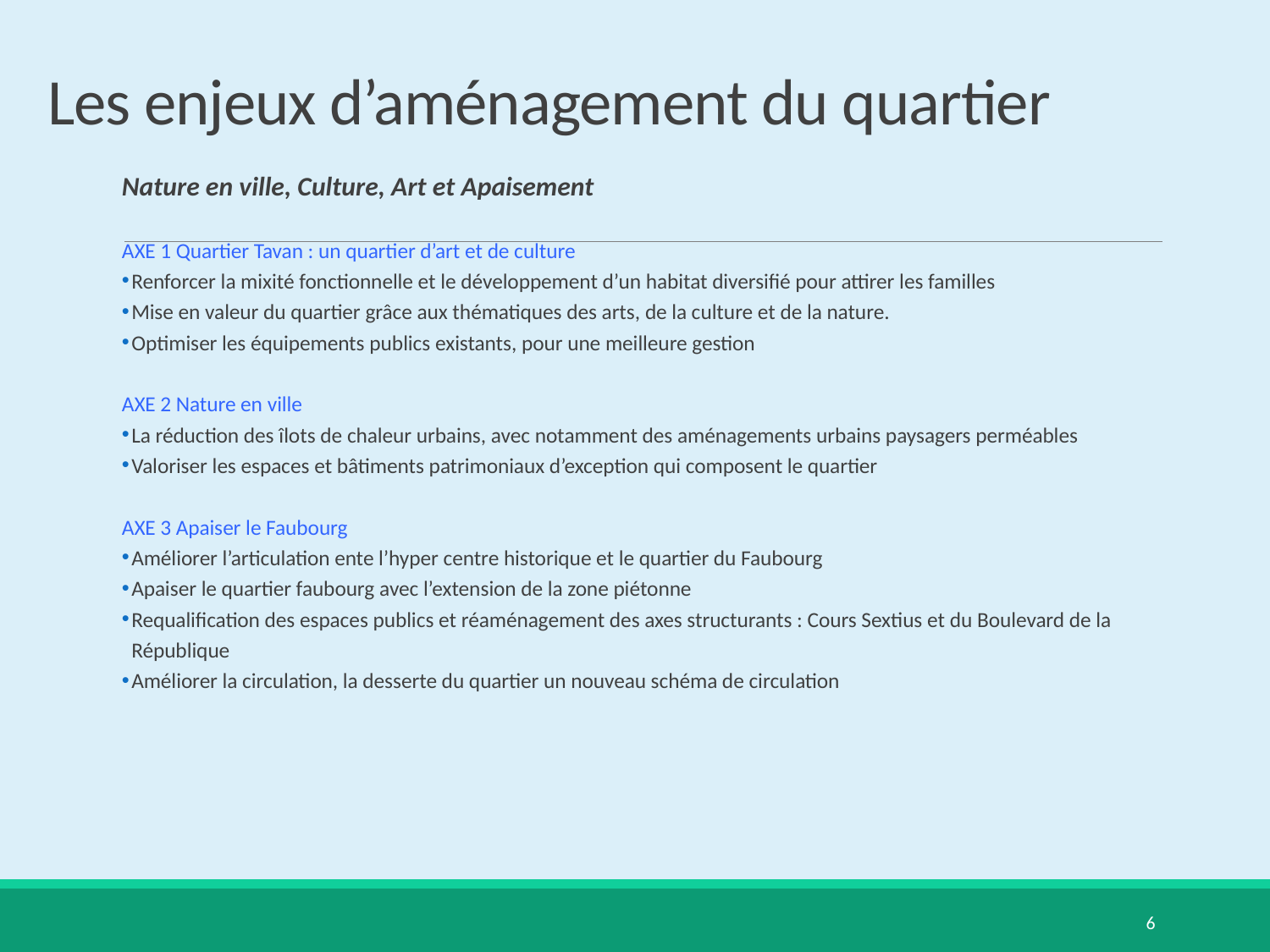

# Les enjeux d’aménagement du quartier
Nature en ville, Culture, Art et Apaisement

AXE 1 Quartier Tavan : un quartier d’art et de culture
Renforcer la mixité fonctionnelle et le développement d’un habitat diversifié pour attirer les familles
Mise en valeur du quartier grâce aux thématiques des arts, de la culture et de la nature.
Optimiser les équipements publics existants, pour une meilleure gestion

AXE 2 Nature en ville
La réduction des îlots de chaleur urbains, avec notamment des aménagements urbains paysagers perméables
Valoriser les espaces et bâtiments patrimoniaux d’exception qui composent le quartier

AXE 3 Apaiser le Faubourg
Améliorer l’articulation ente l’hyper centre historique et le quartier du Faubourg
Apaiser le quartier faubourg avec l’extension de la zone piétonne
Requalification des espaces publics et réaménagement des axes structurants : Cours Sextius et du Boulevard de la République
Améliorer la circulation, la desserte du quartier un nouveau schéma de circulation

6